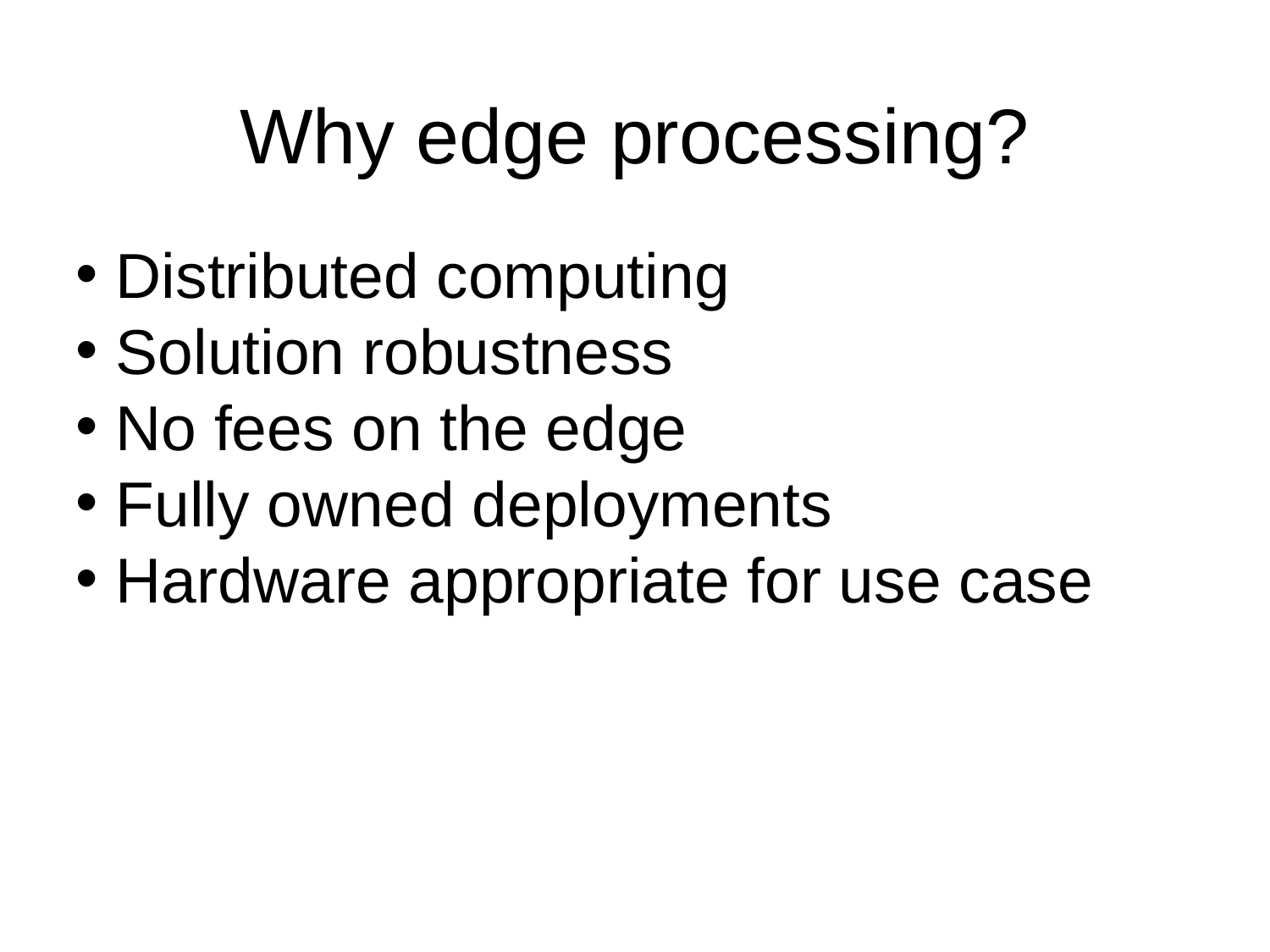

# Why edge processing?
Distributed computing
Solution robustness
No fees on the edge
Fully owned deployments
Hardware appropriate for use case